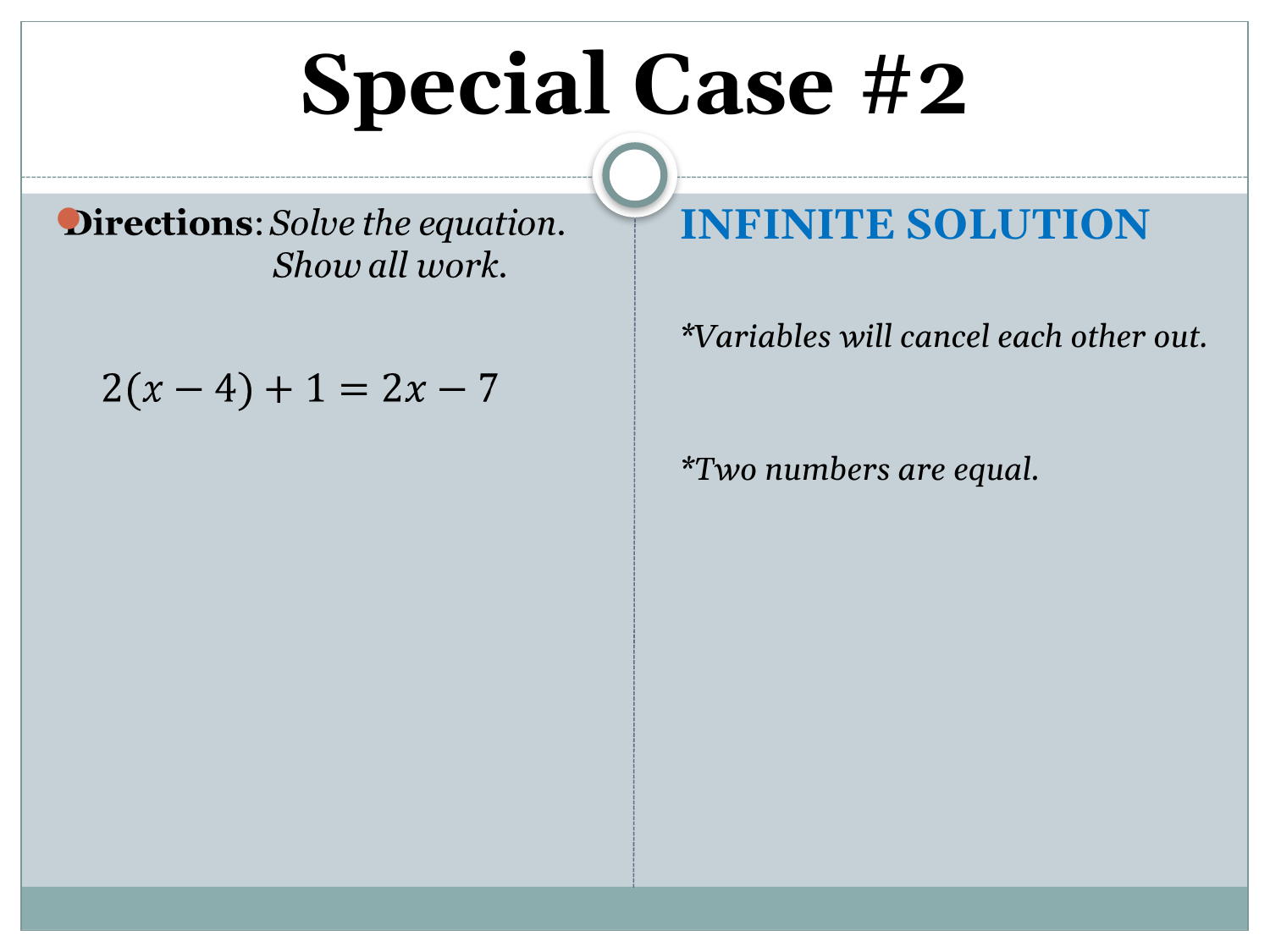

# Special Case #2

INFINITE SOLUTION

*Variables will cancel each other out.

*Two numbers are equal.